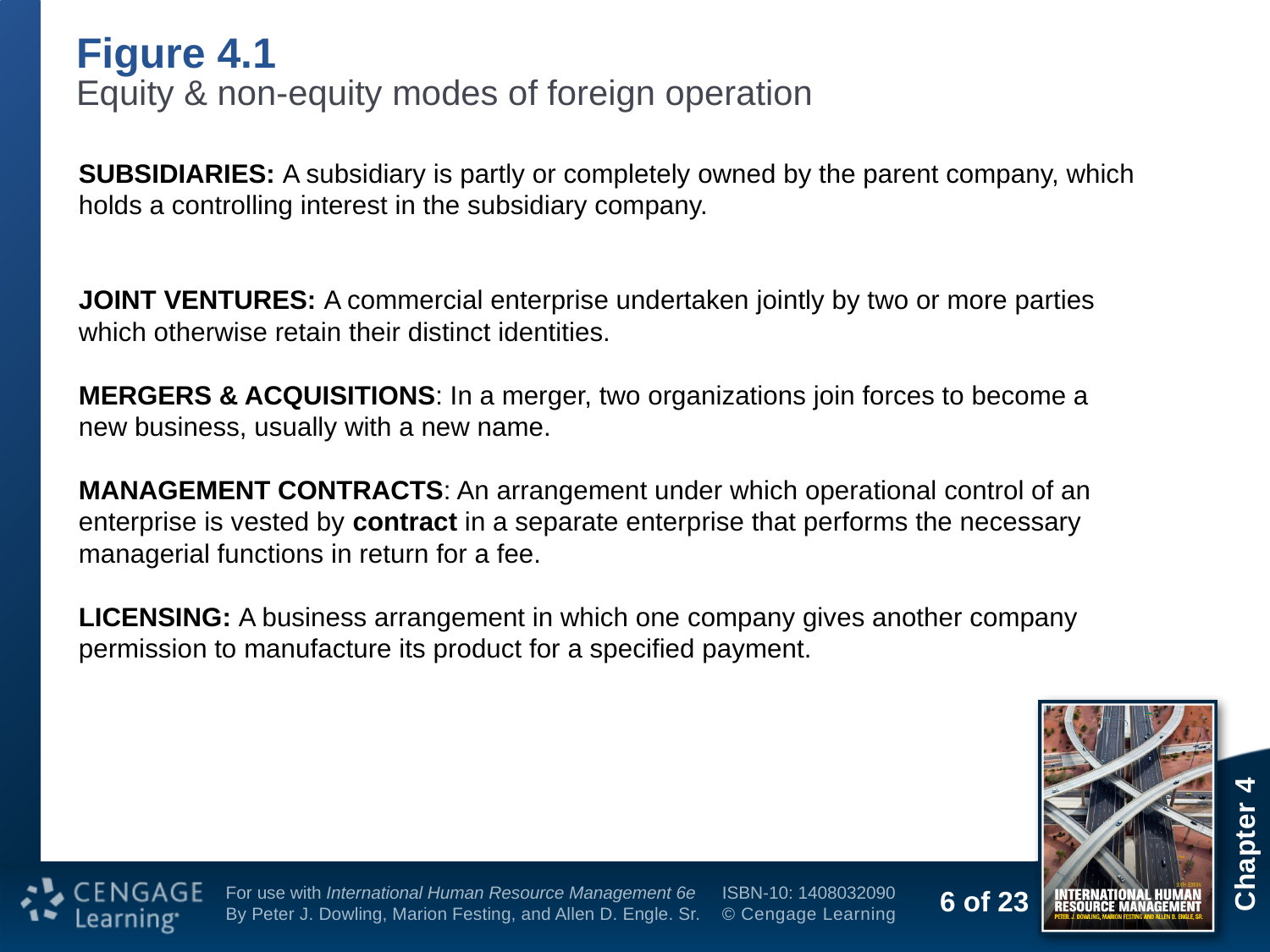

# Figure 4.1
Equity & non-equity modes of foreign operation
SUBSIDIARIES: A subsidiary is partly or completely owned by the parent company, which holds a controlling interest in the subsidiary company.

JOINT VENTURES: A commercial enterprise undertaken jointly by two or more parties which otherwise retain their distinct identities.

MERGERS & ACQUISITIONS: In a merger, two organizations join forces to become a new business, usually with a new name.

MANAGEMENT CONTRACTS: An arrangement under which operational control of an enterprise is vested by contract in a separate enterprise that performs the necessary managerial functions in return for a fee.

LICENSING: A business arrangement in which one company gives another company permission to manufacture its product for a specified payment.